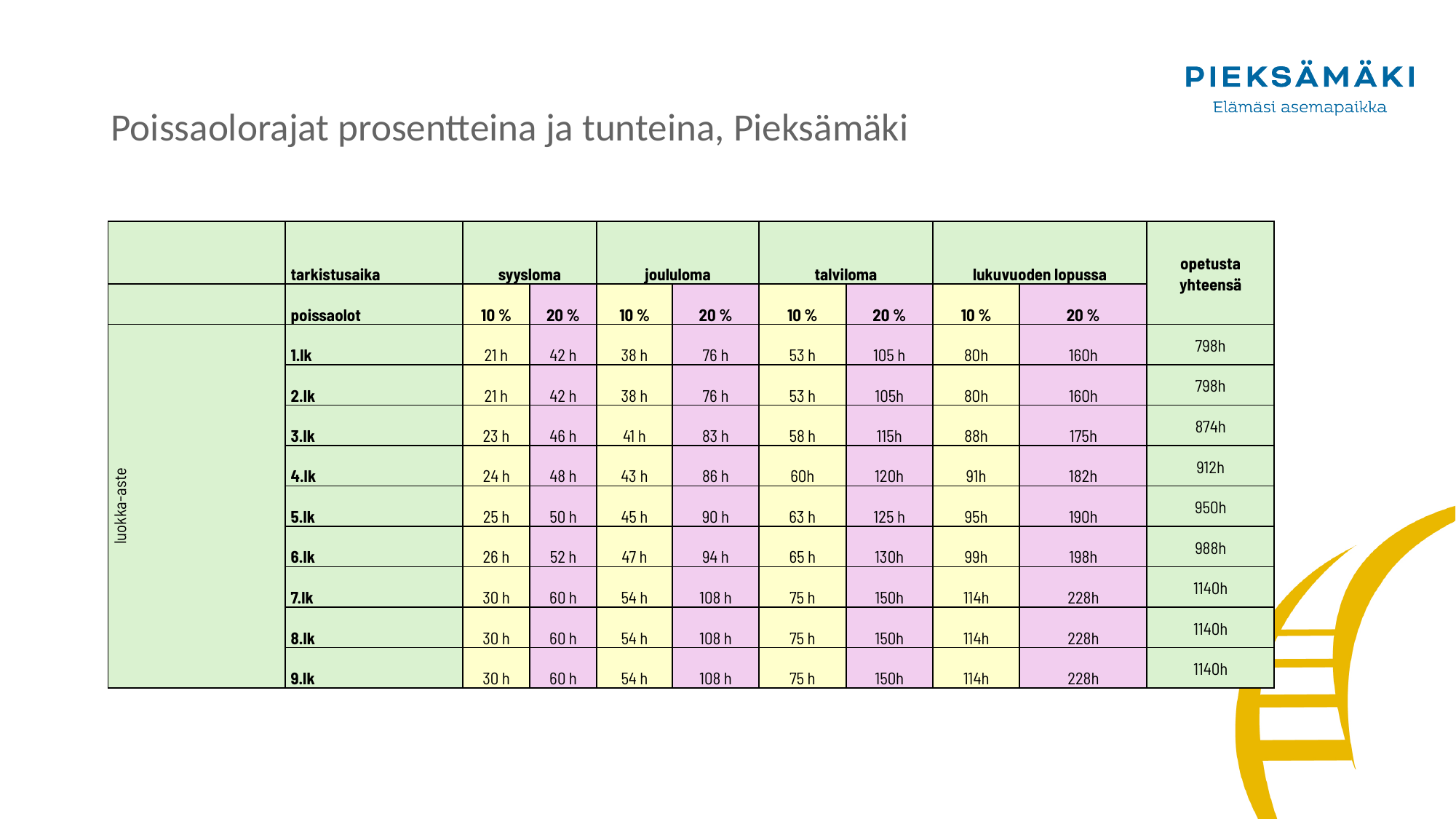

# Poissaolorajat prosentteina ja tunteina, Pieksämäki
|  |  |  |  |  |  |  |  |  |  |  |
| --- | --- | --- | --- | --- | --- | --- | --- | --- | --- | --- |
|  |  |  |  |  |  |  |  |  |  |  |
|  | tarkistusaika | syysloma |  | joululoma |  | talviloma |  | lukuvuoden lopussa |  | opetusta yhteensä |
|  | poissaolot | 10 % | 20 % | 10 % | 20 % | 10 % | 20 % | 10 % | 20 % |  |
| luokka-aste | 1.lk | 21 h | 42 h | 38 h | 76 h | 53 h | 105 h | 80h | 160h | 798h |
|  | 2.lk | 21 h | 42 h | 38 h | 76 h | 53 h | 105h | 80h | 160h | 798h |
|  | 3.lk | 23 h | 46 h | 41 h | 83 h | 58 h | 115h | 88h | 175h | 874h |
|  | 4.lk | 24 h | 48 h | 43 h | 86 h | 60h | 120h | 91h | 182h | 912h |
|  | 5.lk | 25 h | 50 h | 45 h | 90 h | 63 h | 125 h | 95h | 190h | 950h |
|  | 6.lk | 26 h | 52 h | 47 h | 94 h | 65 h | 130h | 99h | 198h | 988h |
|  | 7.lk | 30 h | 60 h | 54 h | 108 h | 75 h | 150h | 114h | 228h | 1140h |
|  | 8.lk | 30 h | 60 h | 54 h | 108 h | 75 h | 150h | 114h | 228h | 1140h |
|  | 9.lk | 30 h | 60 h | 54 h | 108 h | 75 h | 150h | 114h | 228h | 1140h |